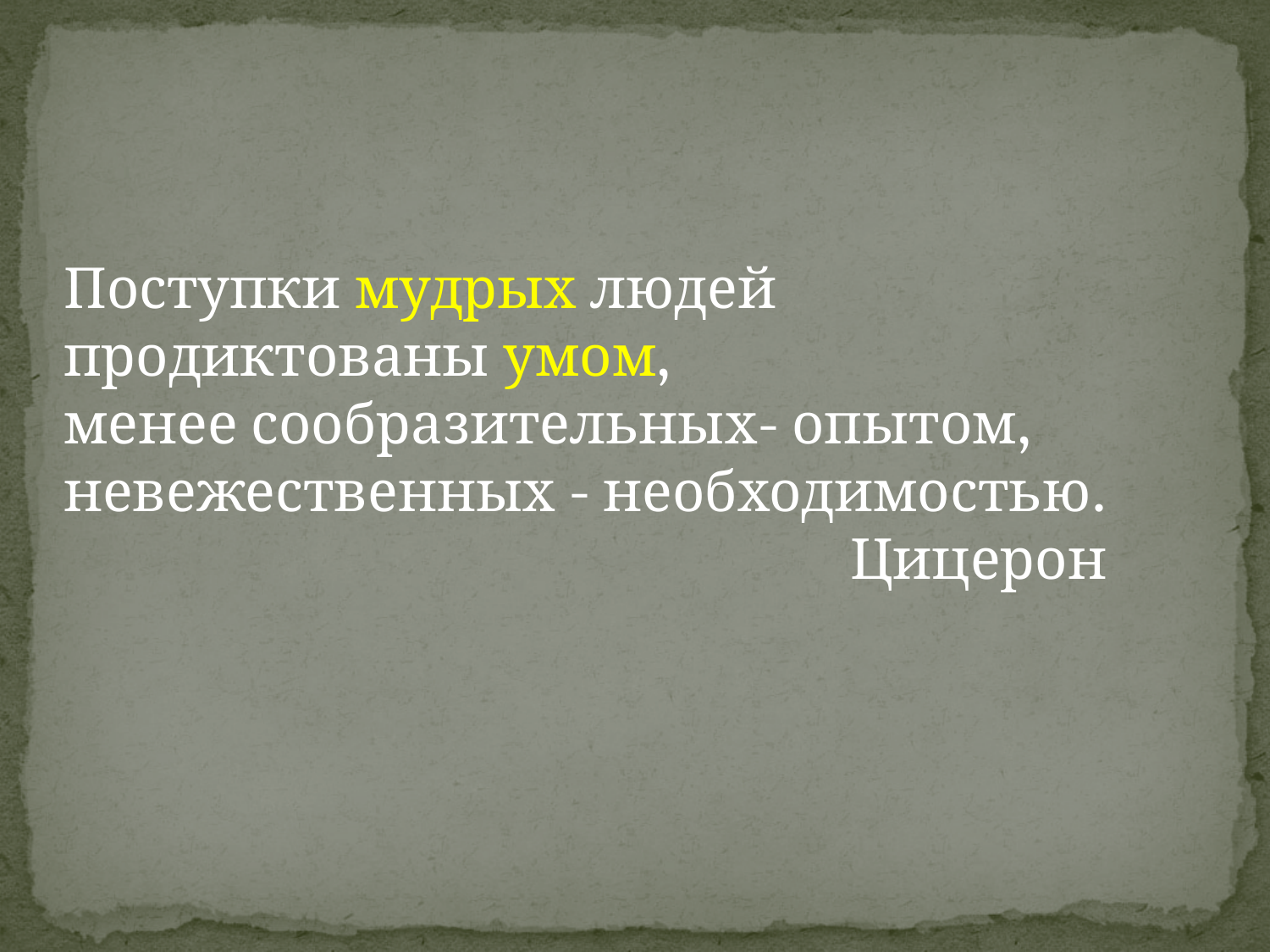

Поступки мудрых людей
продиктованы умом,
менее сообразительных- опытом,
невежественных - необходимостью.
Цицерон